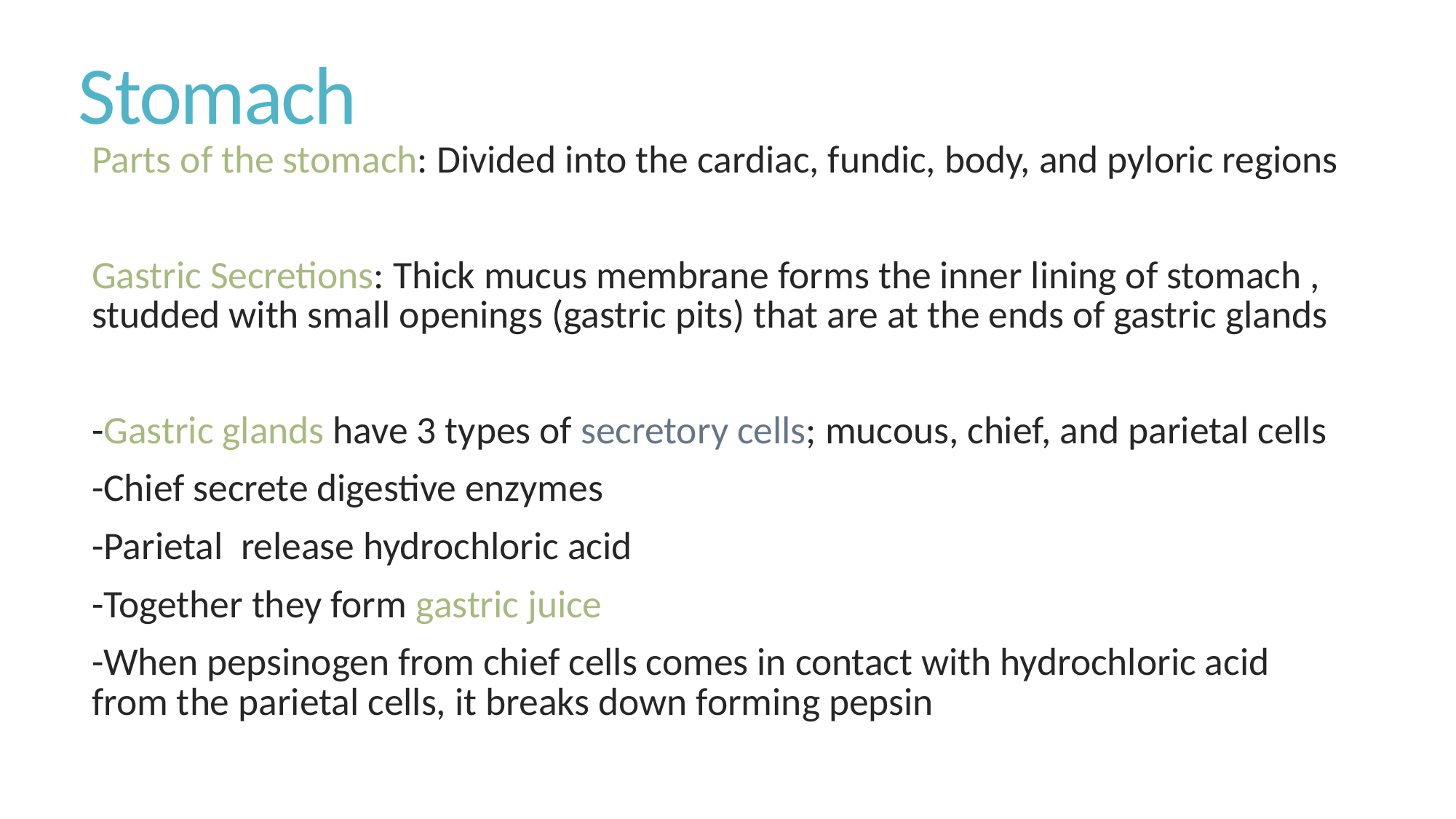

# Stomach
Parts of the stomach: Divided into the cardiac, fundic, body, and pyloric regions

Gastric Secretions: Thick mucus membrane forms the inner lining of stomach , studded with small openings (gastric pits) that are at the ends of gastric glands

-Gastric glands have 3 types of secretory cells; mucous, chief, and parietal cells
-Chief secrete digestive enzymes
-Parietal  release hydrochloric acid
-Together they form gastric juice
-When pepsinogen from chief cells comes in contact with hydrochloric acid from the parietal cells, it breaks down forming pepsin